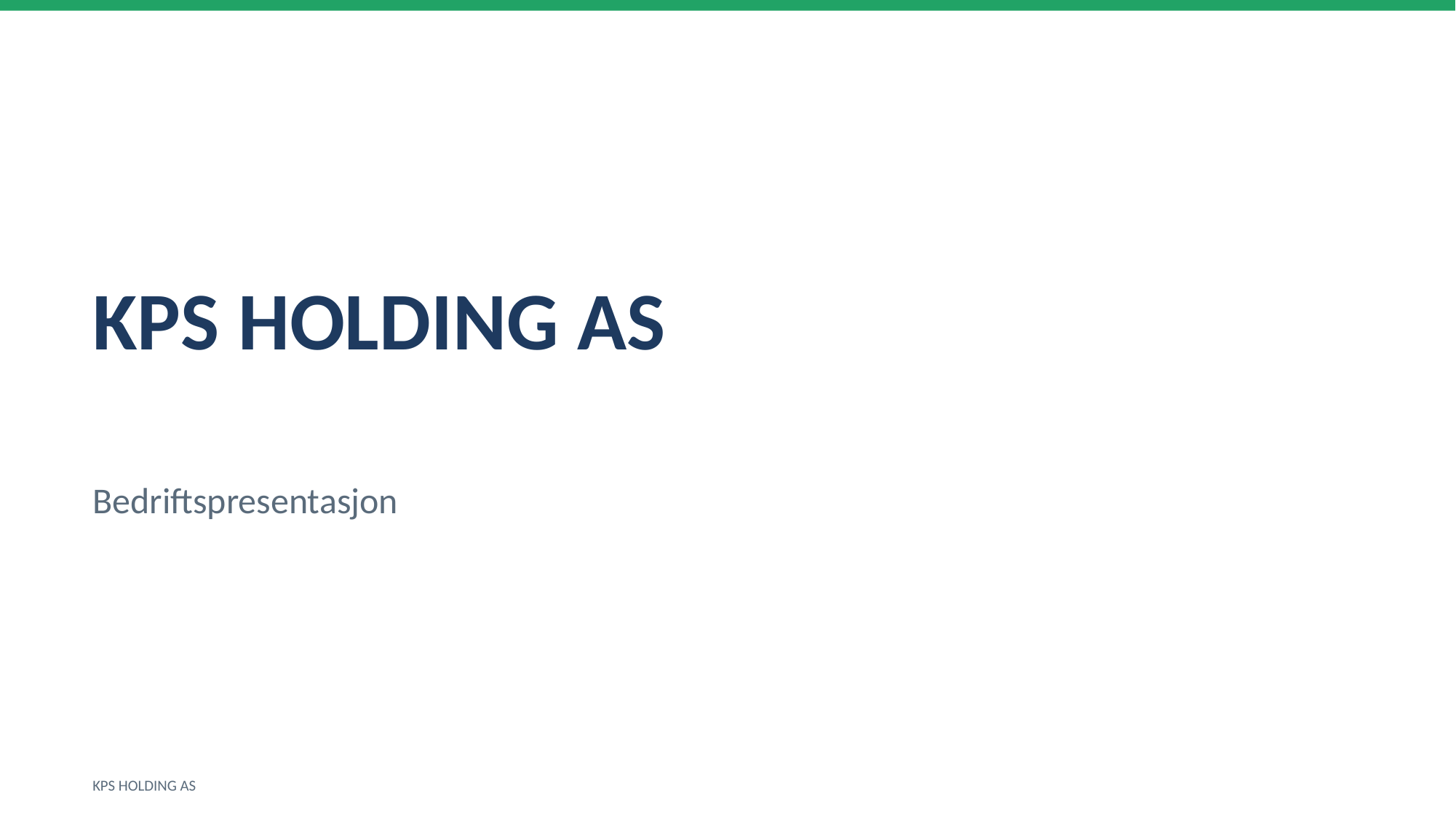

KPS HOLDING AS
Bedriftspresentasjon
KPS HOLDING AS